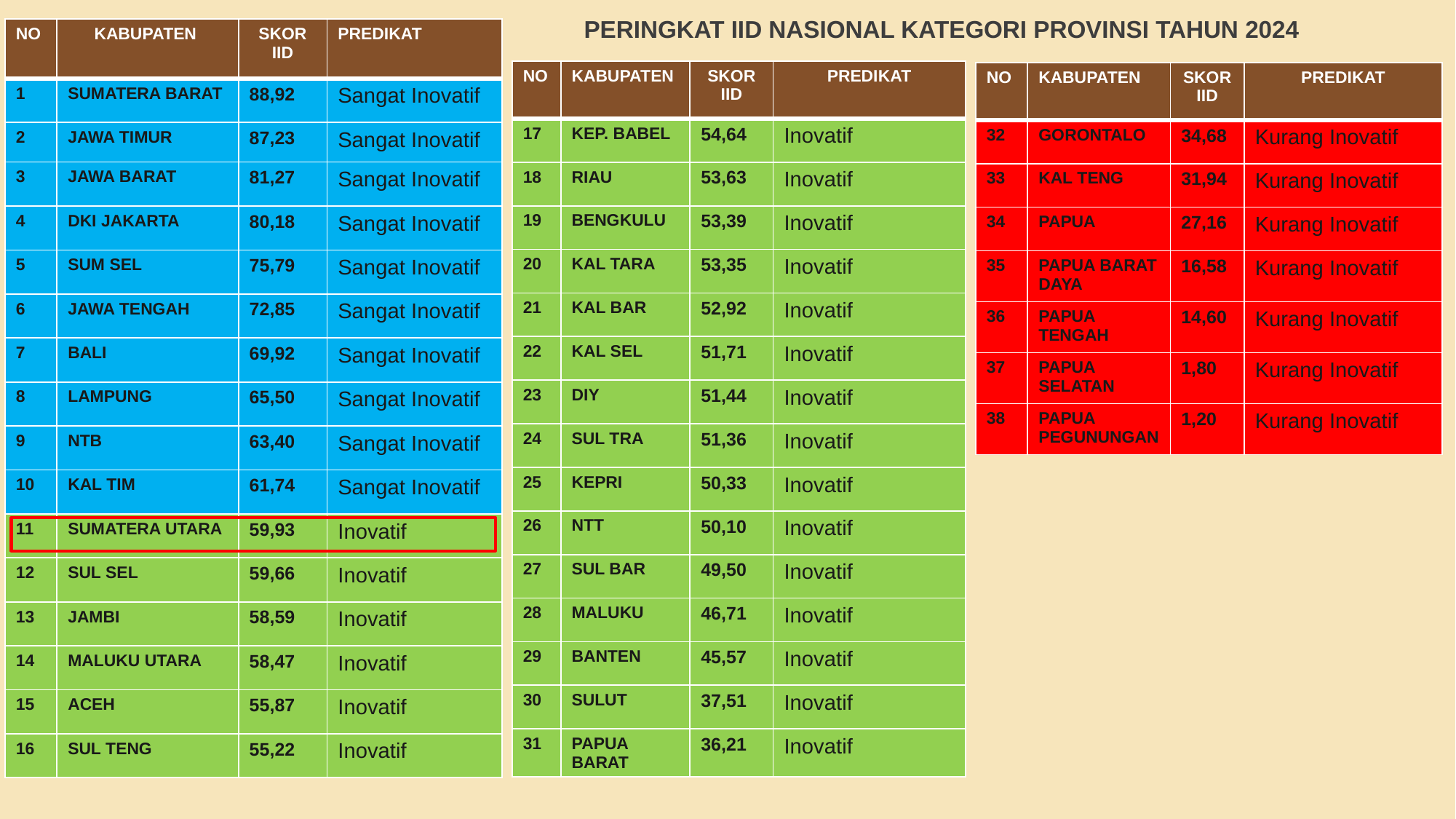

PERINGKAT IID NASIONAL KATEGORI PROVINSI TAHUN 2024
| NO | KABUPATEN | SKOR IID | PREDIKAT |
| --- | --- | --- | --- |
| 1 | SUMATERA BARAT | 88,92 | Sangat Inovatif |
| 2 | JAWA TIMUR | 87,23 | Sangat Inovatif |
| 3 | JAWA BARAT | 81,27 | Sangat Inovatif |
| 4 | DKI JAKARTA | 80,18 | Sangat Inovatif |
| 5 | SUM SEL | 75,79 | Sangat Inovatif |
| 6 | JAWA TENGAH | 72,85 | Sangat Inovatif |
| 7 | BALI | 69,92 | Sangat Inovatif |
| 8 | LAMPUNG | 65,50 | Sangat Inovatif |
| 9 | NTB | 63,40 | Sangat Inovatif |
| 10 | KAL TIM | 61,74 | Sangat Inovatif |
| 11 | SUMATERA UTARA | 59,93 | Inovatif |
| 12 | SUL SEL | 59,66 | Inovatif |
| 13 | JAMBI | 58,59 | Inovatif |
| 14 | MALUKU UTARA | 58,47 | Inovatif |
| 15 | ACEH | 55,87 | Inovatif |
| 16 | SUL TENG | 55,22 | Inovatif |
| NO | KABUPATEN | SKOR IID | PREDIKAT |
| --- | --- | --- | --- |
| 17 | KEP. BABEL | 54,64 | Inovatif |
| 18 | RIAU | 53,63 | Inovatif |
| 19 | BENGKULU | 53,39 | Inovatif |
| 20 | KAL TARA | 53,35 | Inovatif |
| 21 | KAL BAR | 52,92 | Inovatif |
| 22 | KAL SEL | 51,71 | Inovatif |
| 23 | DIY | 51,44 | Inovatif |
| 24 | SUL TRA | 51,36 | Inovatif |
| 25 | KEPRI | 50,33 | Inovatif |
| 26 | NTT | 50,10 | Inovatif |
| 27 | SUL BAR | 49,50 | Inovatif |
| 28 | MALUKU | 46,71 | Inovatif |
| 29 | BANTEN | 45,57 | Inovatif |
| 30 | SULUT | 37,51 | Inovatif |
| 31 | PAPUA BARAT | 36,21 | Inovatif |
| NO | KABUPATEN | SKOR IID | PREDIKAT |
| --- | --- | --- | --- |
| 32 | GORONTALO | 34,68 | Kurang Inovatif |
| 33 | KAL TENG | 31,94 | Kurang Inovatif |
| 34 | PAPUA | 27,16 | Kurang Inovatif |
| 35 | PAPUA BARAT DAYA | 16,58 | Kurang Inovatif |
| 36 | PAPUA TENGAH | 14,60 | Kurang Inovatif |
| 37 | PAPUA SELATAN | 1,80 | Kurang Inovatif |
| 38 | PAPUA PEGUNUNGAN | 1,20 | Kurang Inovatif |